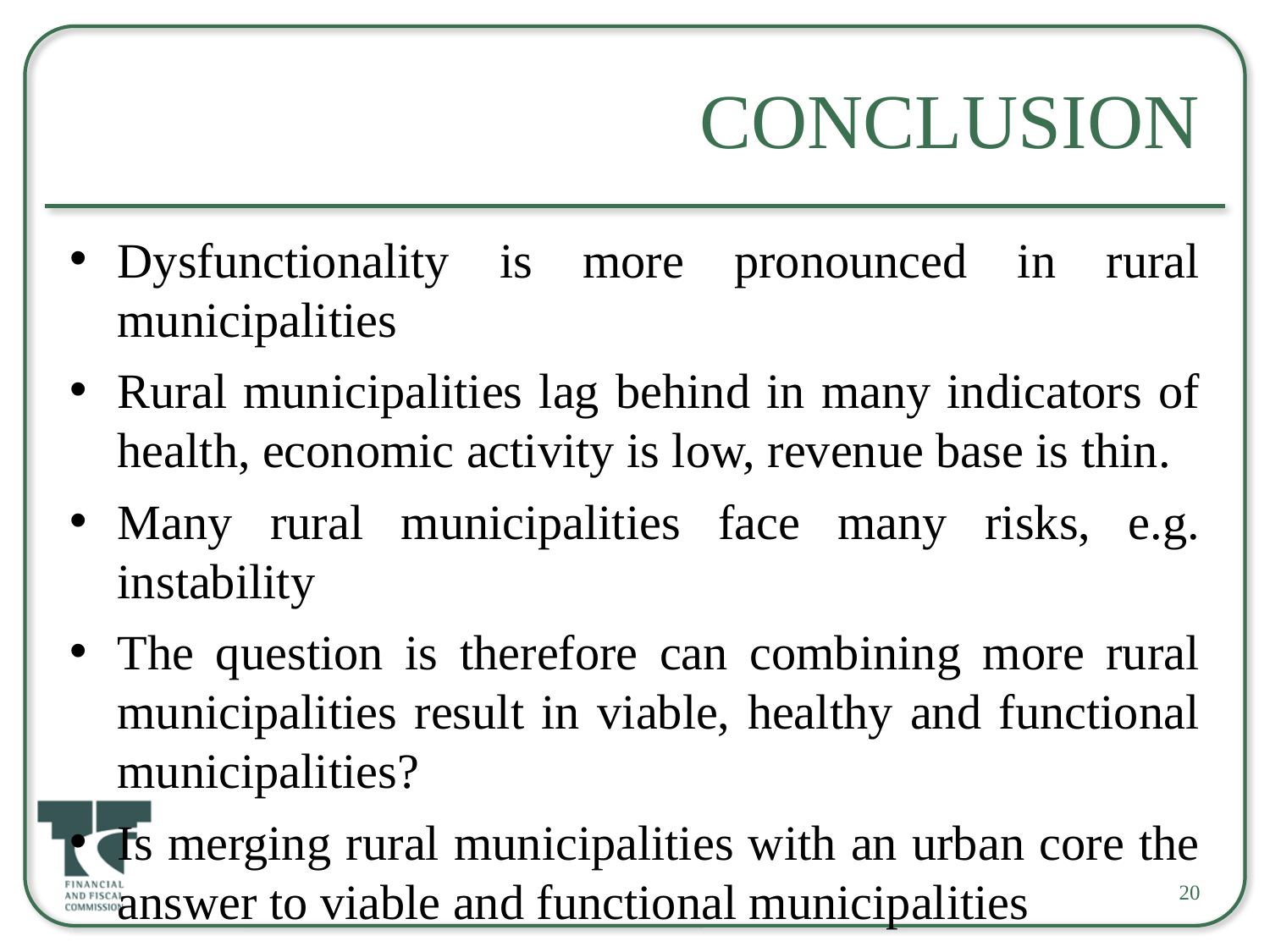

# Conclusion
Dysfunctionality is more pronounced in rural municipalities
Rural municipalities lag behind in many indicators of health, economic activity is low, revenue base is thin.
Many rural municipalities face many risks, e.g. instability
The question is therefore can combining more rural municipalities result in viable, healthy and functional municipalities?
Is merging rural municipalities with an urban core the answer to viable and functional municipalities
20